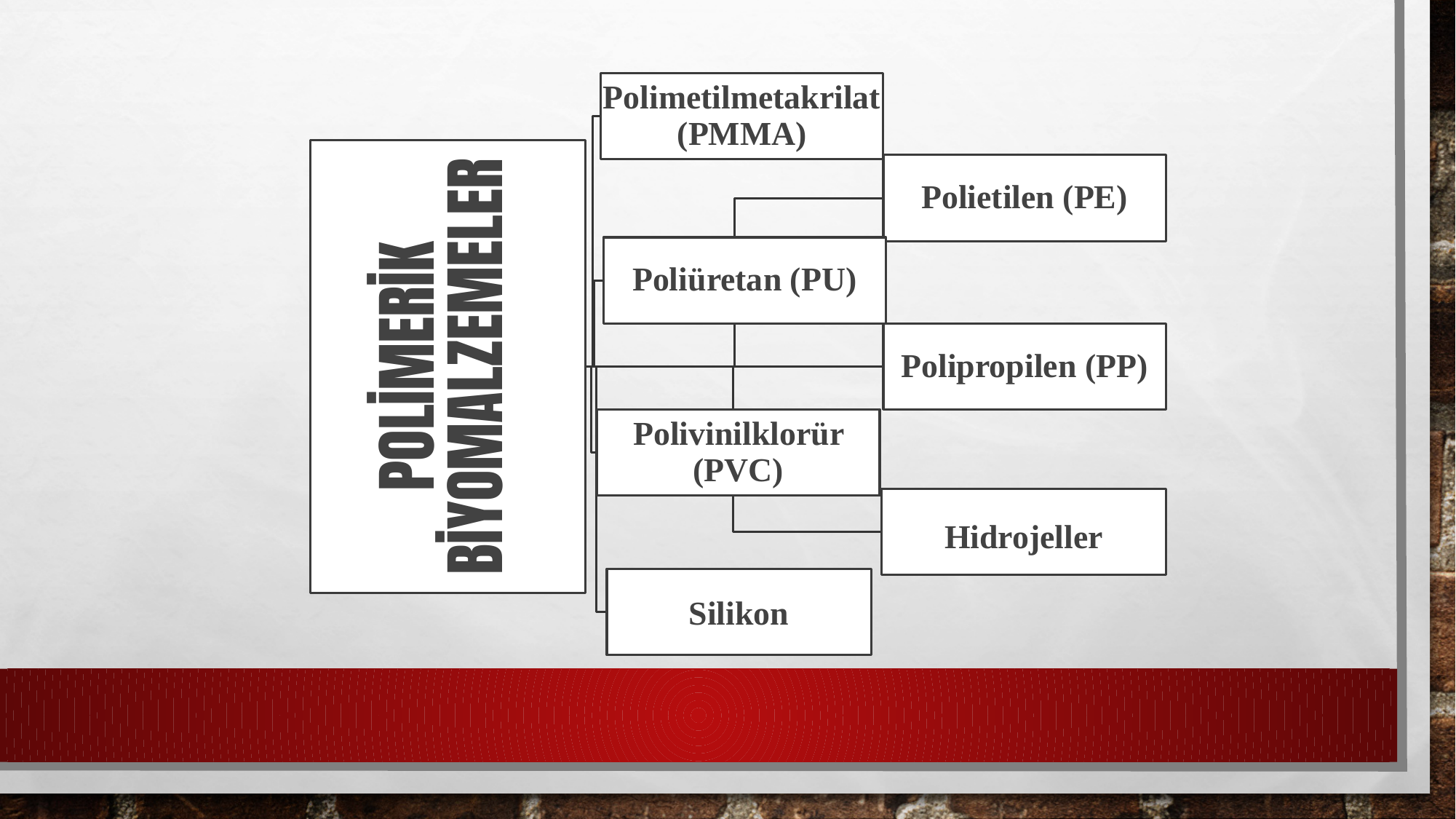

POLİMERİK BİYOMALZEMELER
Polimetilmetakrilat (PMMA)
Polietilen (PE)
Poliüretan (PU)
Polipropilen (PP)
Polivinilklorür (PVC)
Silikon

Hidrojeller